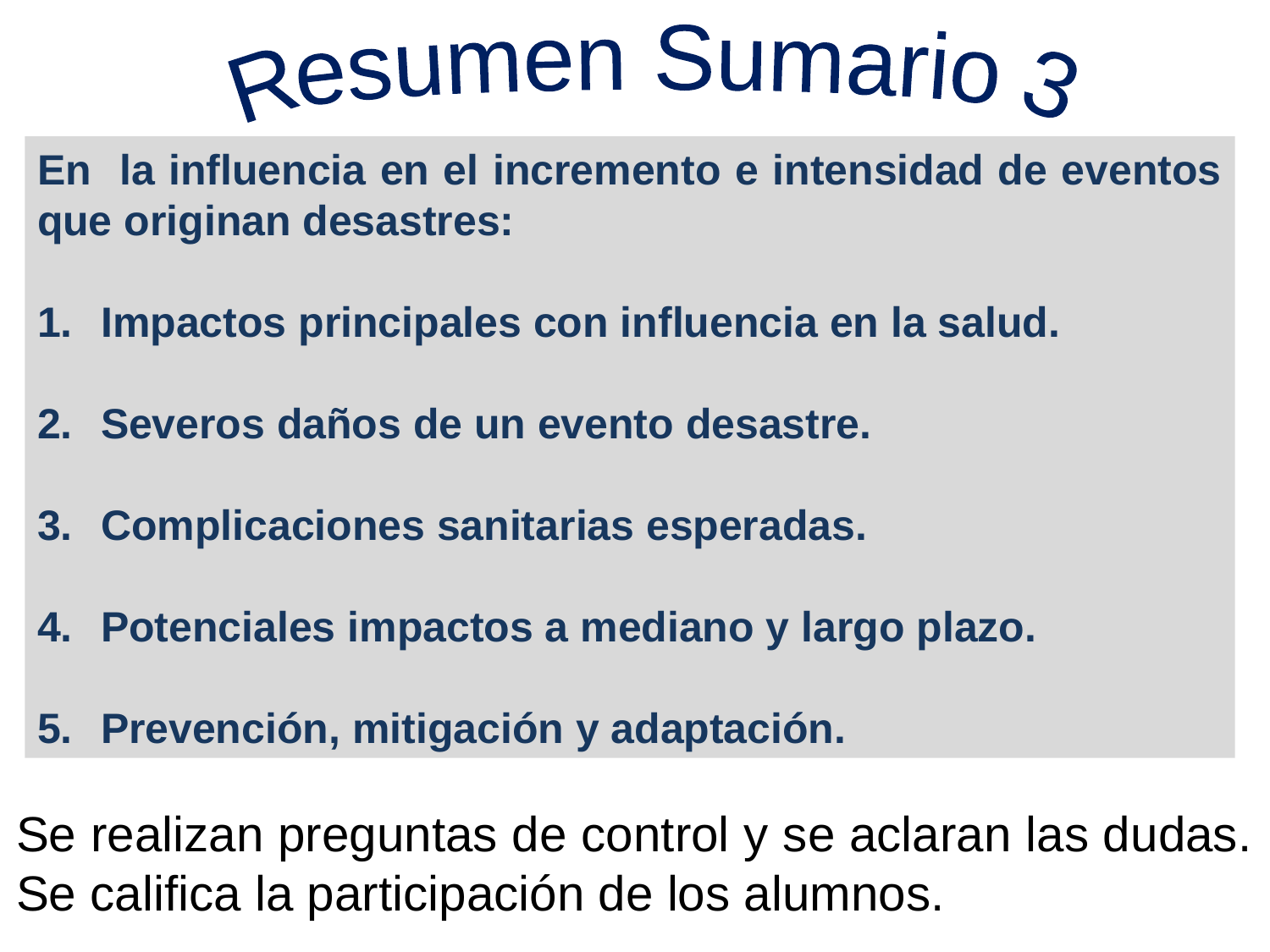

Resumen Sumario 3
En  la influencia en el incremento e intensidad de eventos que originan desastres:

Impactos principales con influencia en la salud.

Severos daños de un evento desastre.

Complicaciones sanitarias esperadas.

Potenciales impactos a mediano y largo plazo.

Prevención, mitigación y adaptación.
Se realizan preguntas de control y se aclaran las dudas. Se califica la participación de los alumnos.